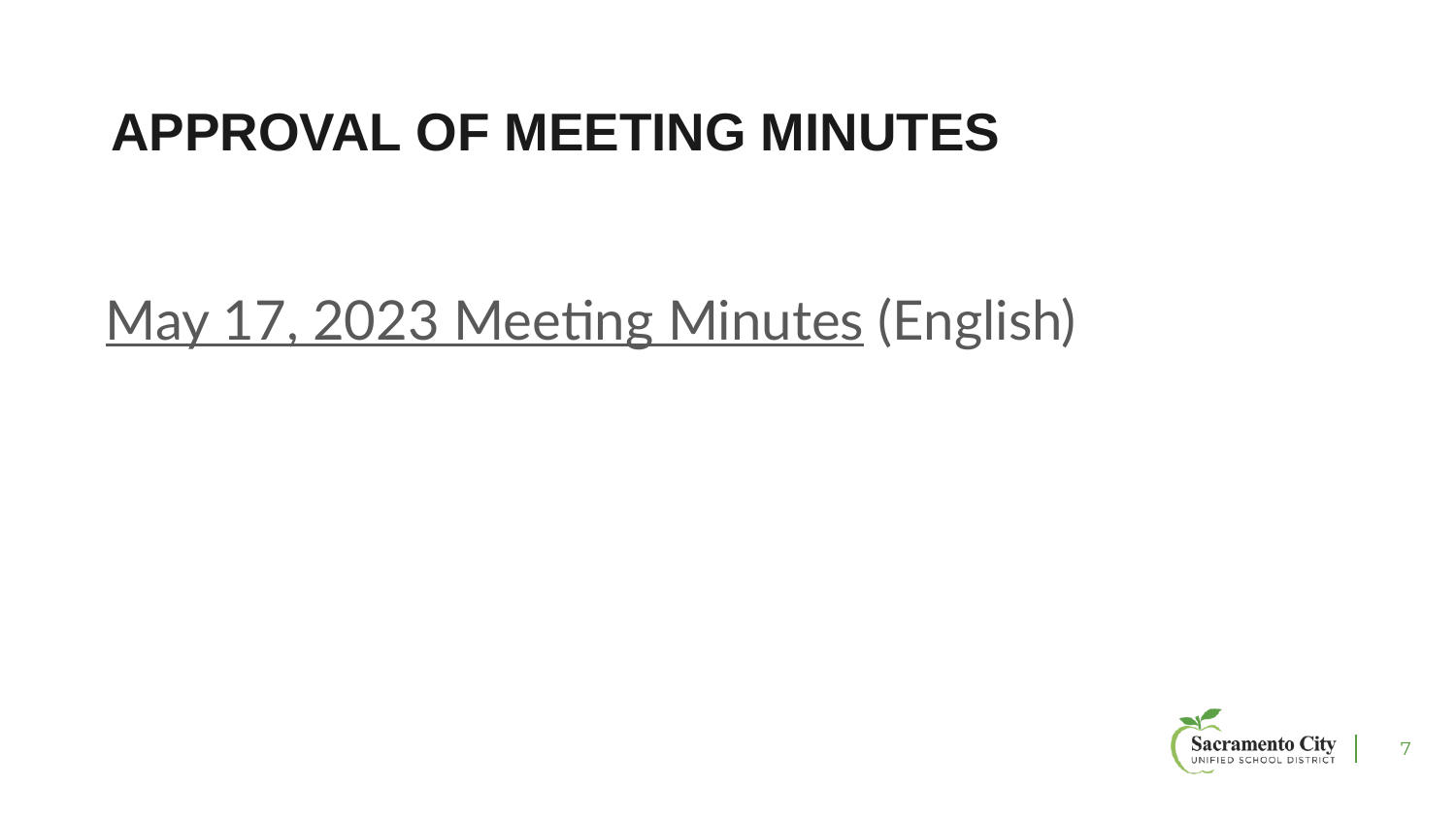

# APPROVAL OF MEETING MINUTES

May 17, 2023 Meeting Minutes (English)